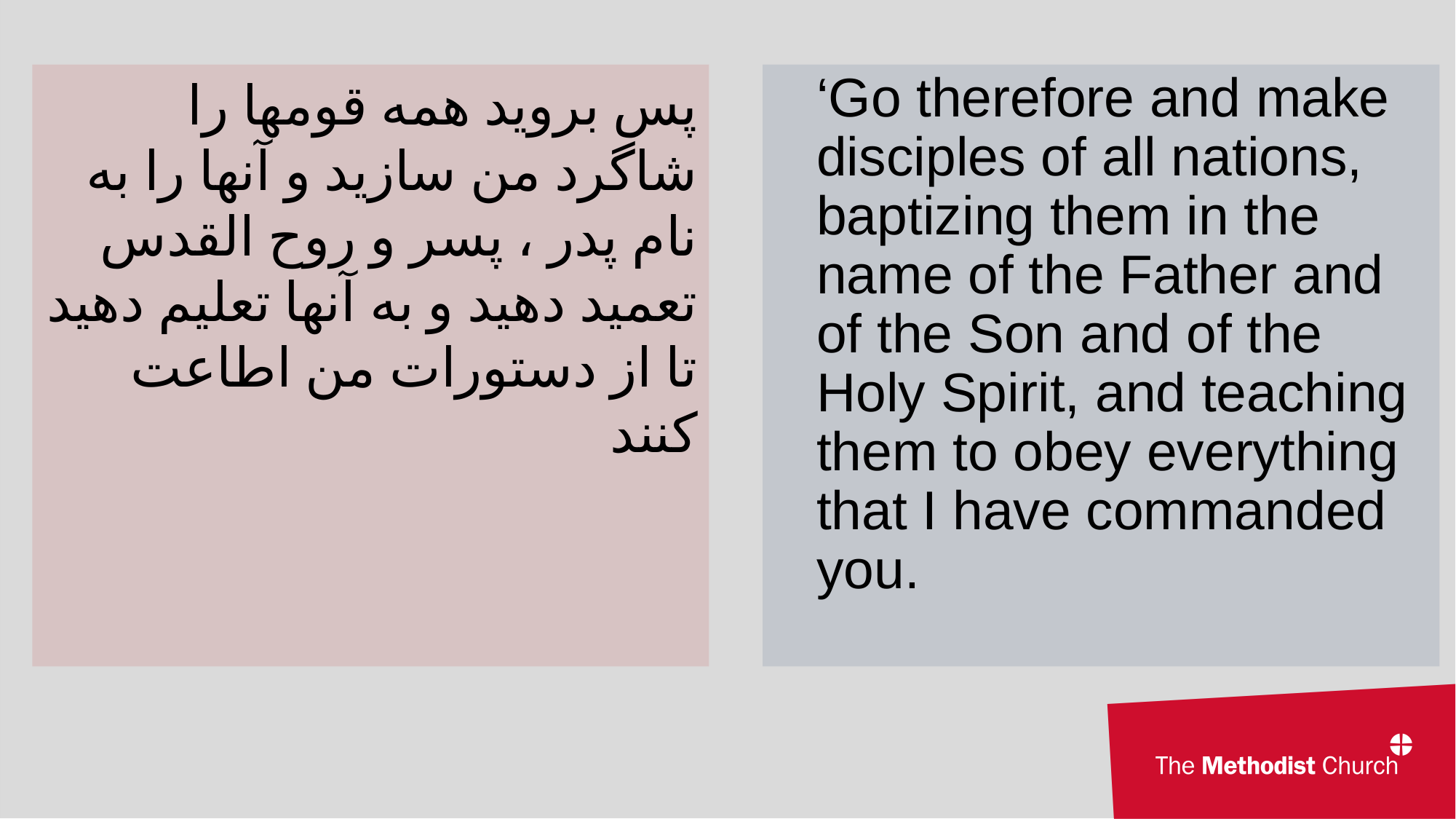

پس بروید همه قومها را شاگرد من سازید و آنها را به نام پدر ، پسر و روح القدس تعمید دهید و به آنها تعلیم دهید تا از دستورات من اطاعت کنند
‘Go therefore and make disciples of all nations, baptizing them in the name of the Father and of the Son and of the Holy Spirit, and teaching them to obey everything that I have commanded you.